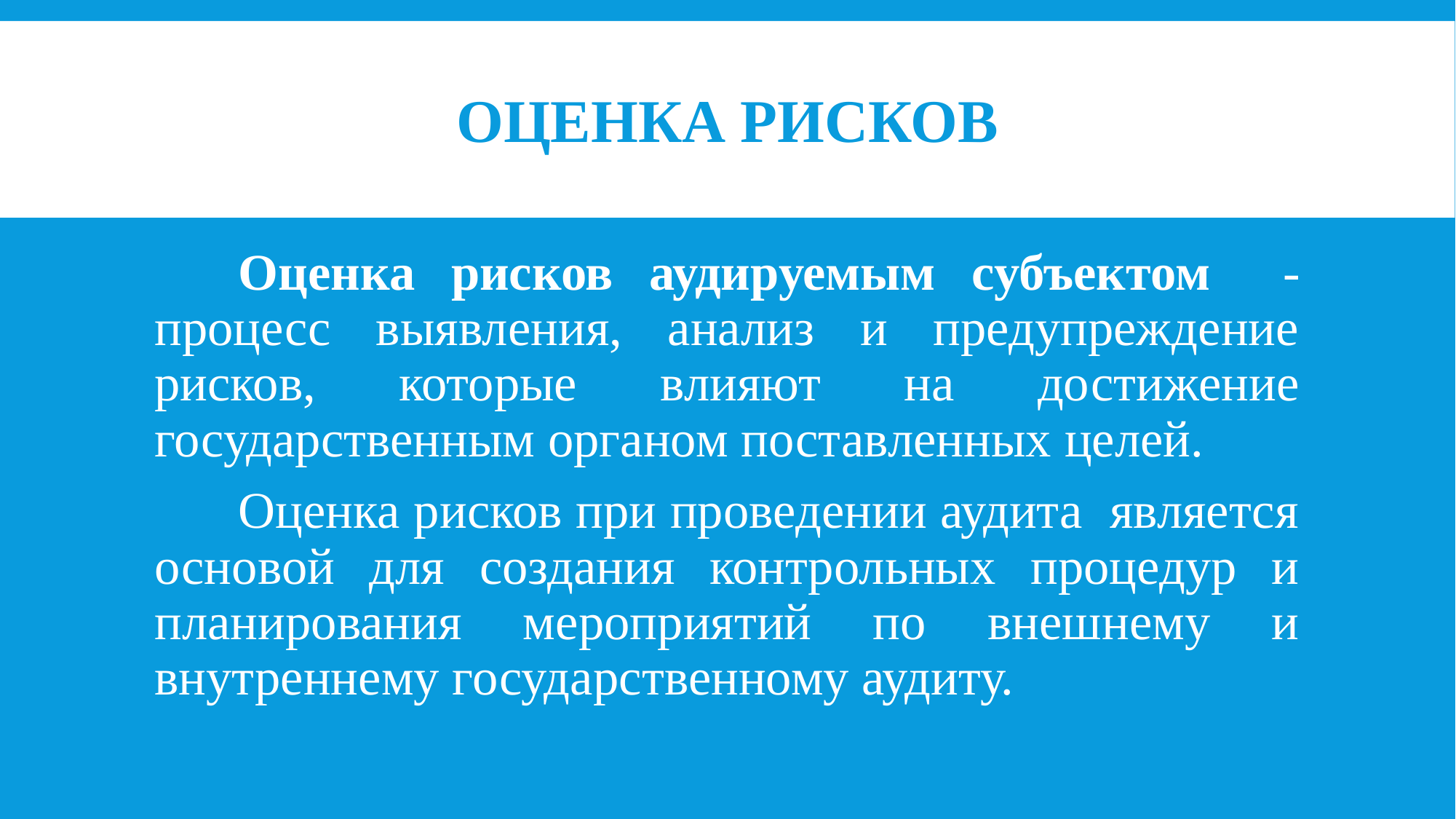

# Оценка рисков
	Оценка рисков аудируемым субъектом  - процесс выявления, анализ и предупреждение рисков, которые влияют на достижение государственным органом поставленных целей.
	Оценка рисков при проведении аудита  является основой для создания контрольных процедур и планирования мероприятий по внешнему и внутреннему государственному аудиту.